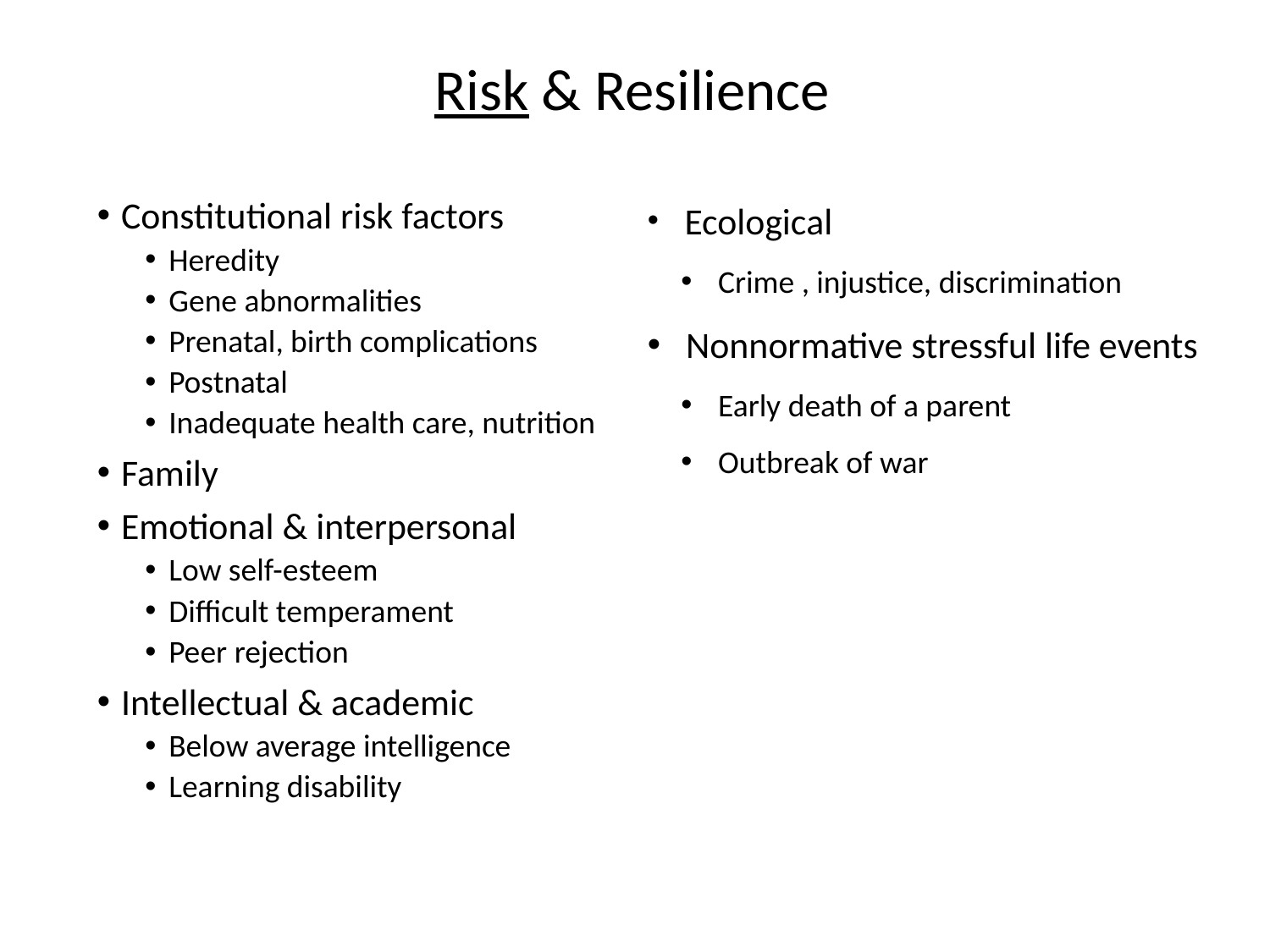

# Risk & Resilience
 Ecological
 Crime , injustice, discrimination
 Nonnormative stressful life events
 Early death of a parent
 Outbreak of war
Constitutional risk factors
Heredity
Gene abnormalities
Prenatal, birth complications
Postnatal
Inadequate health care, nutrition
Family
Emotional & interpersonal
Low self-esteem
Difficult temperament
Peer rejection
Intellectual & academic
Below average intelligence
Learning disability